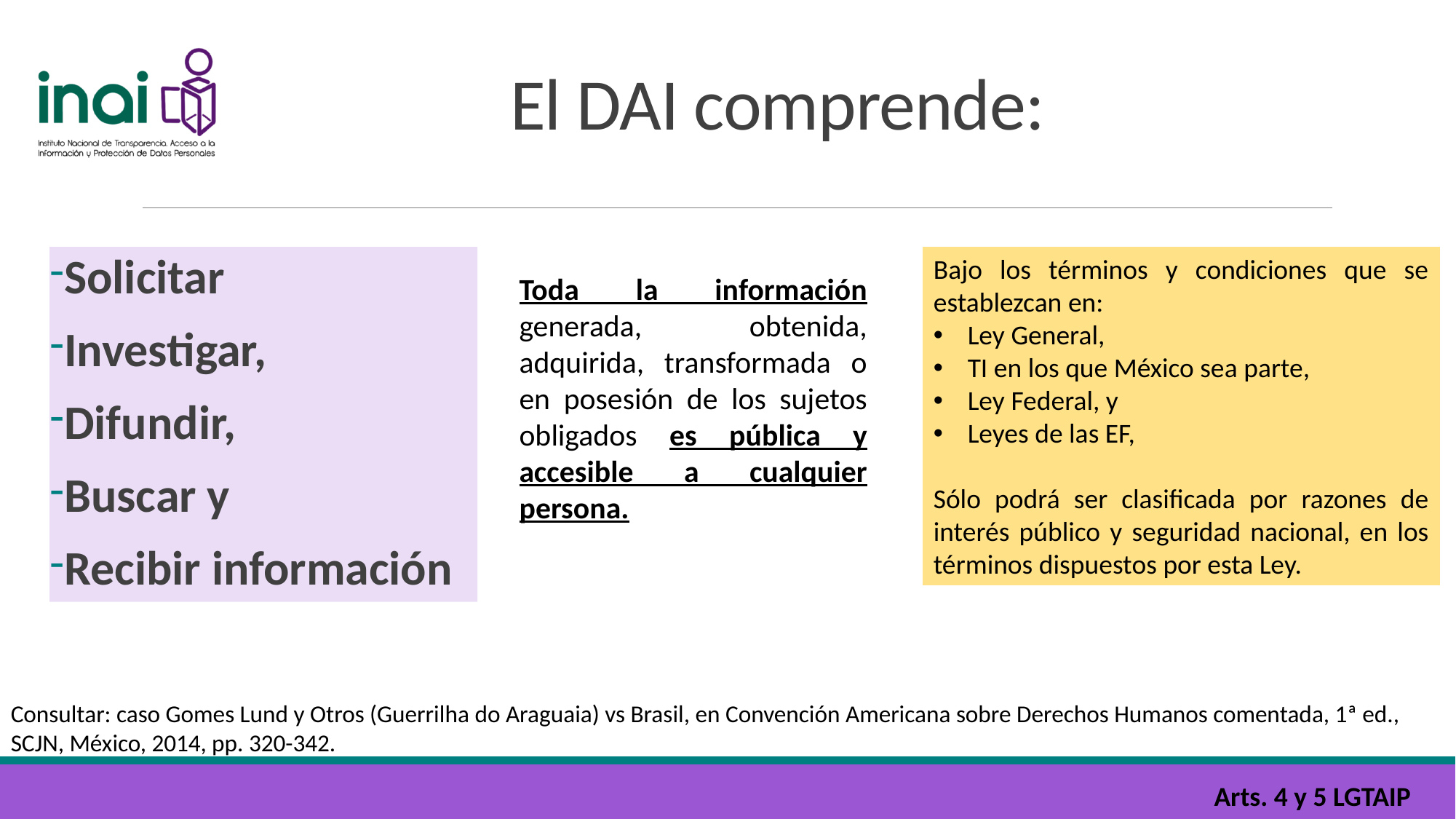

# El DAI comprende:
Solicitar
Investigar,
Difundir,
Buscar y
Recibir información
Bajo los términos y condiciones que se establezcan en:
Ley General,
TI en los que México sea parte,
Ley Federal, y
Leyes de las EF,

Sólo podrá ser clasificada por razones de interés público y seguridad nacional, en los términos dispuestos por esta Ley.
Toda la información generada, obtenida, adquirida, transformada o en posesión de los sujetos obligados es pública y accesible a cualquier persona.
Consultar: caso Gomes Lund y Otros (Guerrilha do Araguaia) vs Brasil, en Convención Americana sobre Derechos Humanos comentada, 1ª ed., SCJN, México, 2014, pp. 320-342.
Arts. 4 y 5 LGTAIP